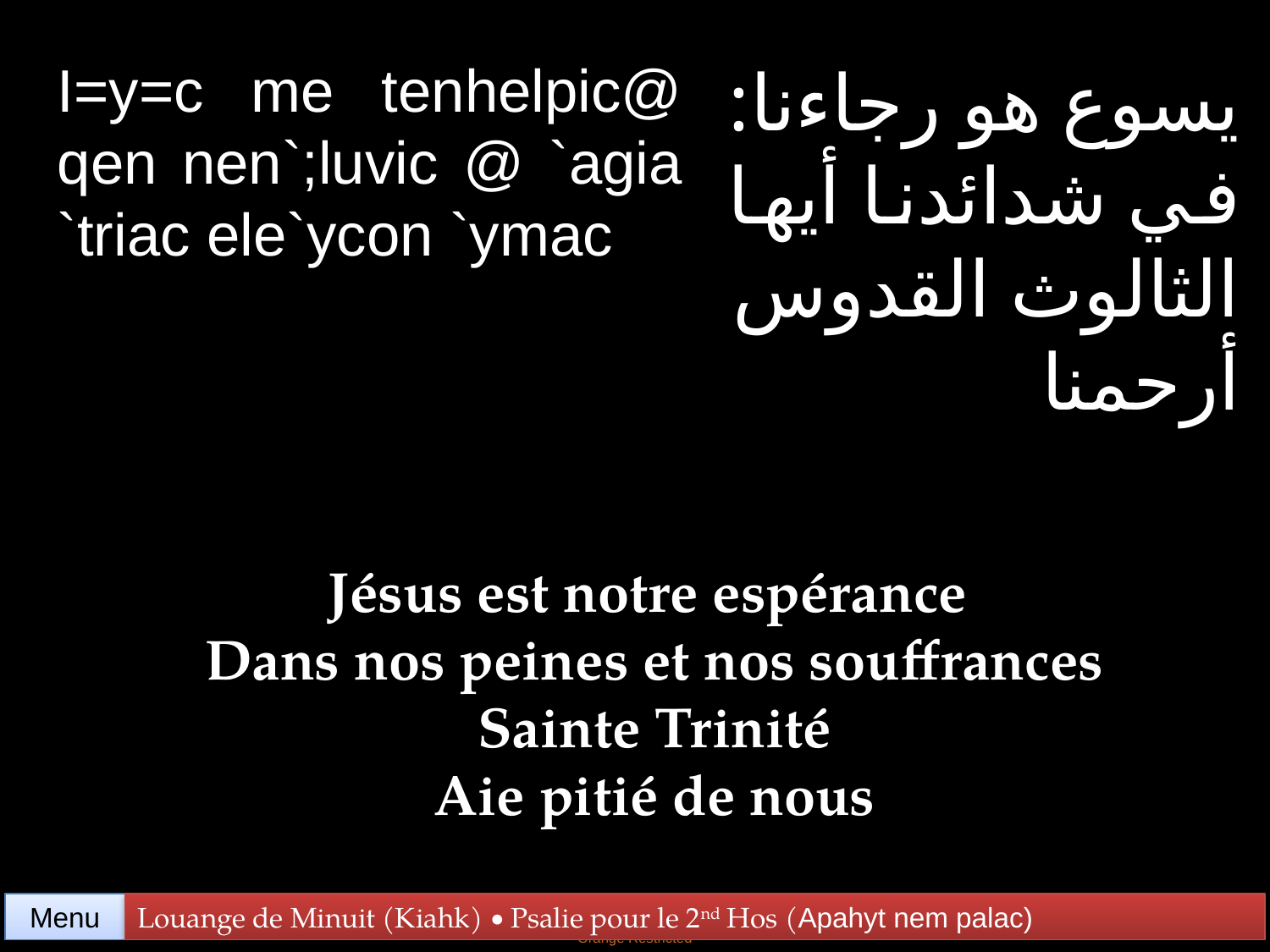

I=y=c me tenhelpic@ qen nen`;luvic @ `agia `triac ele`ycon `ymac
يسوع هو رجاءنا: في شدائدنا أيها الثالوث القدوس أرحمنا
Jésus est notre espérance
Dans nos peines et nos souffrances
Sainte Trinité
Aie pitié de nous
Menu
Louange de Minuit (Kiahk) • Psalie pour le 2nd Hos (Apahyt nem palac)